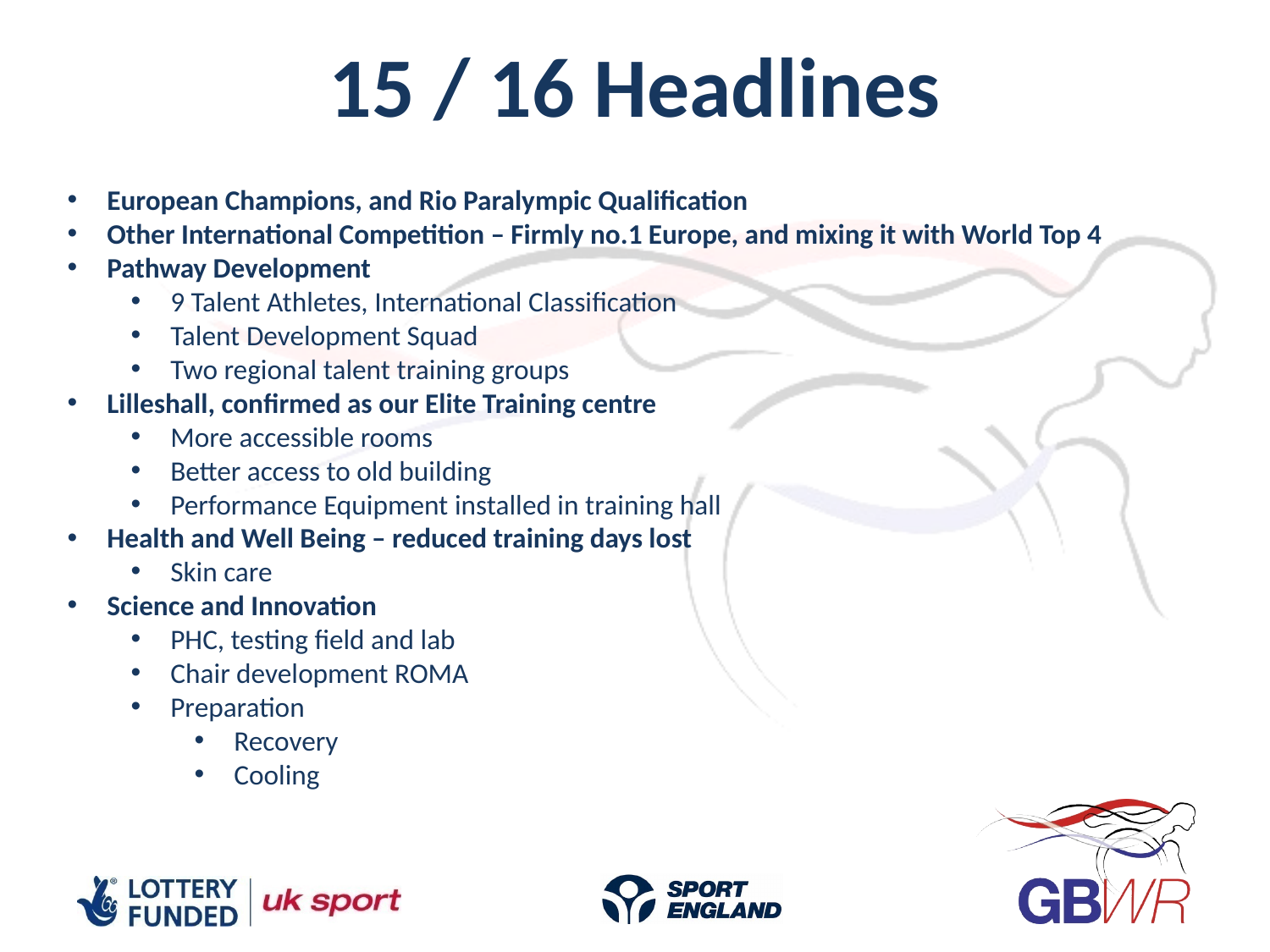

15 / 16 Headlines
European Champions, and Rio Paralympic Qualification
Other International Competition – Firmly no.1 Europe, and mixing it with World Top 4
Pathway Development
9 Talent Athletes, International Classification
Talent Development Squad
Two regional talent training groups
Lilleshall, confirmed as our Elite Training centre
More accessible rooms
Better access to old building
Performance Equipment installed in training hall
Health and Well Being – reduced training days lost
Skin care
Science and Innovation
PHC, testing field and lab
Chair development ROMA
Preparation
Recovery
Cooling